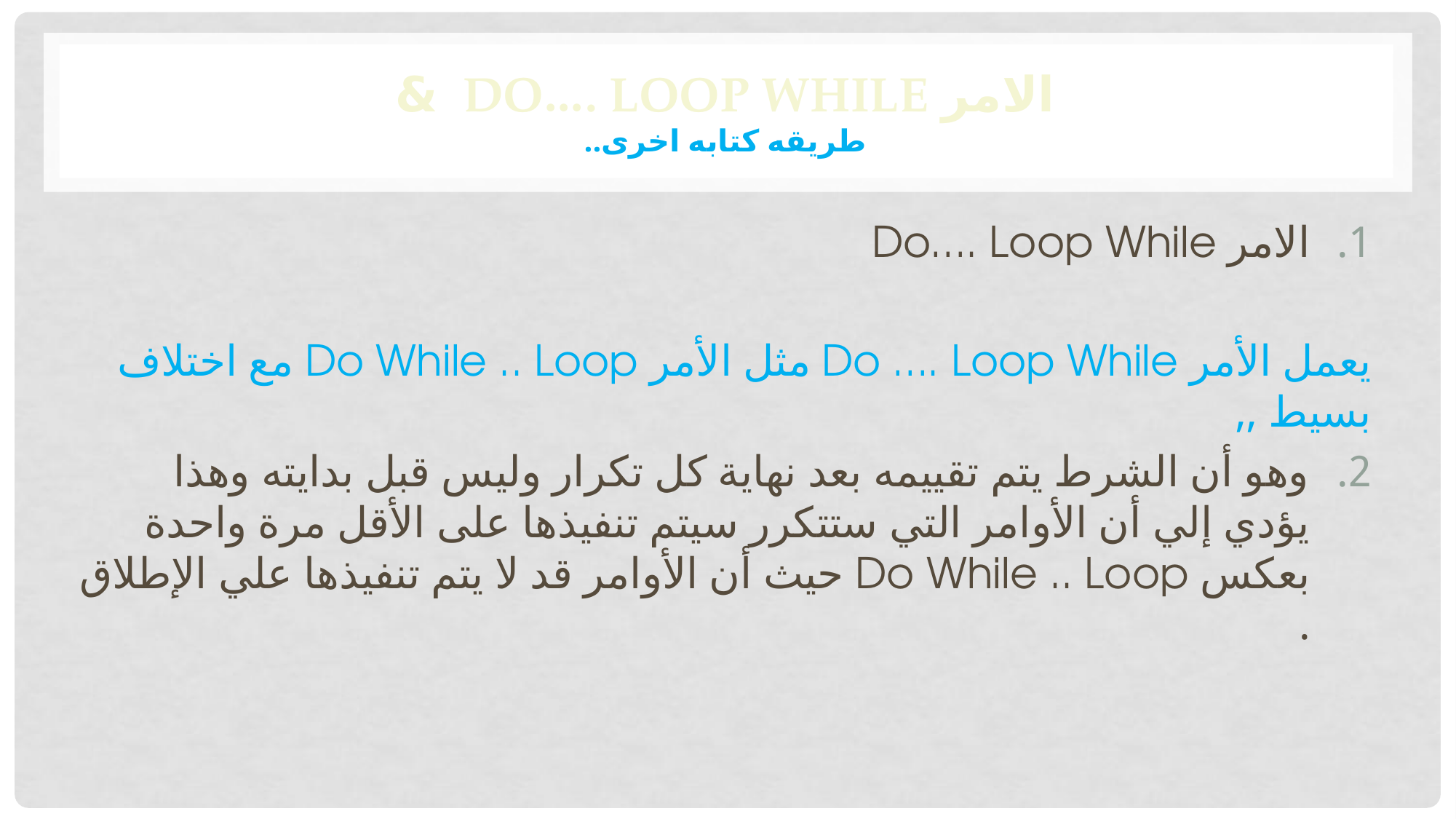

# الامر Do…. Loop While  & طريقه كتابه اخرى..
الامر Do…. Loop While

يعمل الأمر Do …. Loop While مثل الأمر Do While .. Loop مع اختلاف بسيط ,,
وهو أن الشرط يتم تقييمه بعد نهاية كل تكرار وليس قبل بدايته وهذا يؤدي إلي أن الأوامر التي ستتكرر سيتم تنفيذها على الأقل مرة واحدة بعكس Do While .. Loop حيث أن الأوامر قد لا يتم تنفيذها علي الإطلاق .